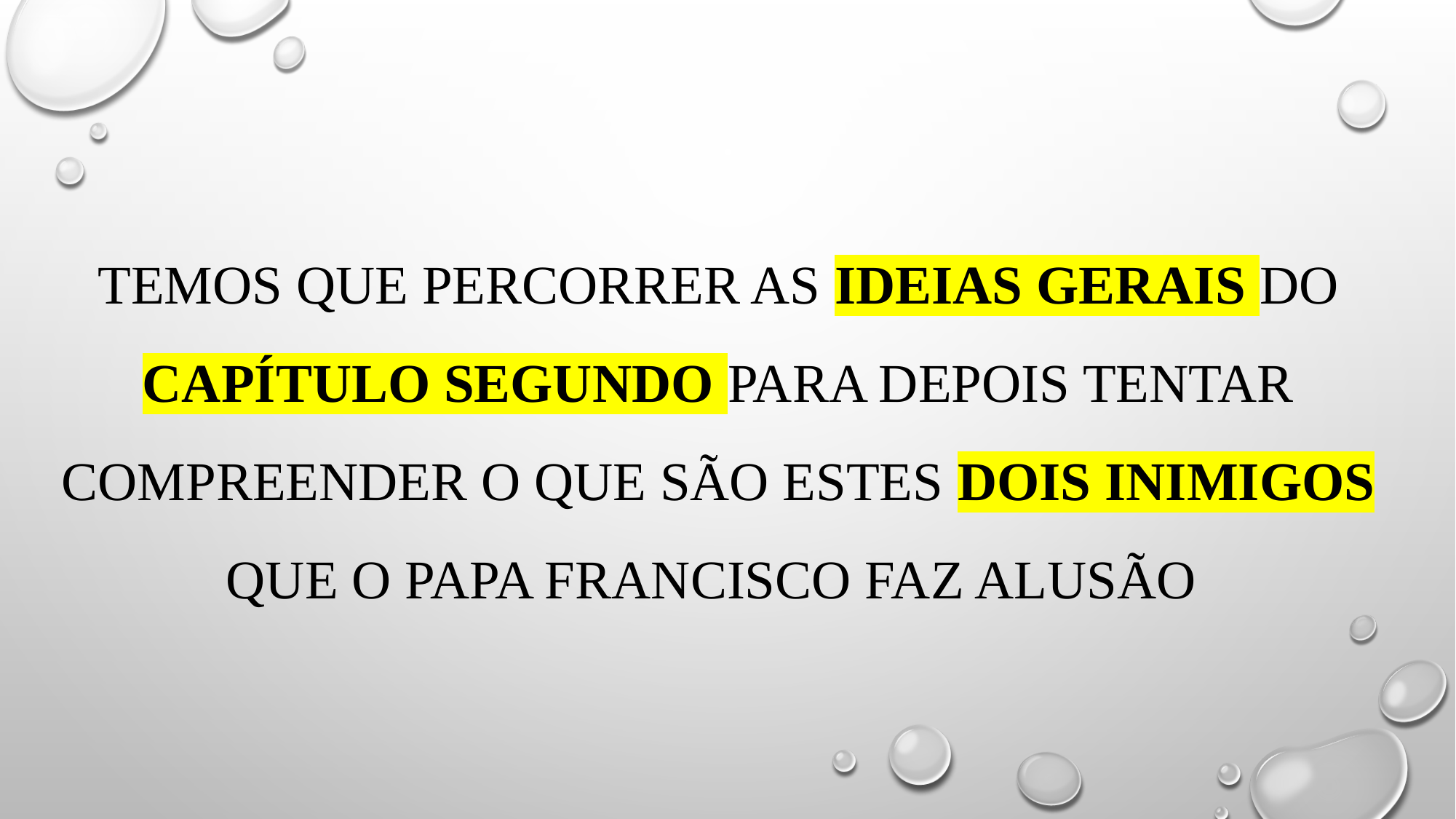

# Temos que percorrer as ideias gerais do capítulo segundo para depois tentar compreender o que são estes dois inimigos que o papa Francisco faz alusão